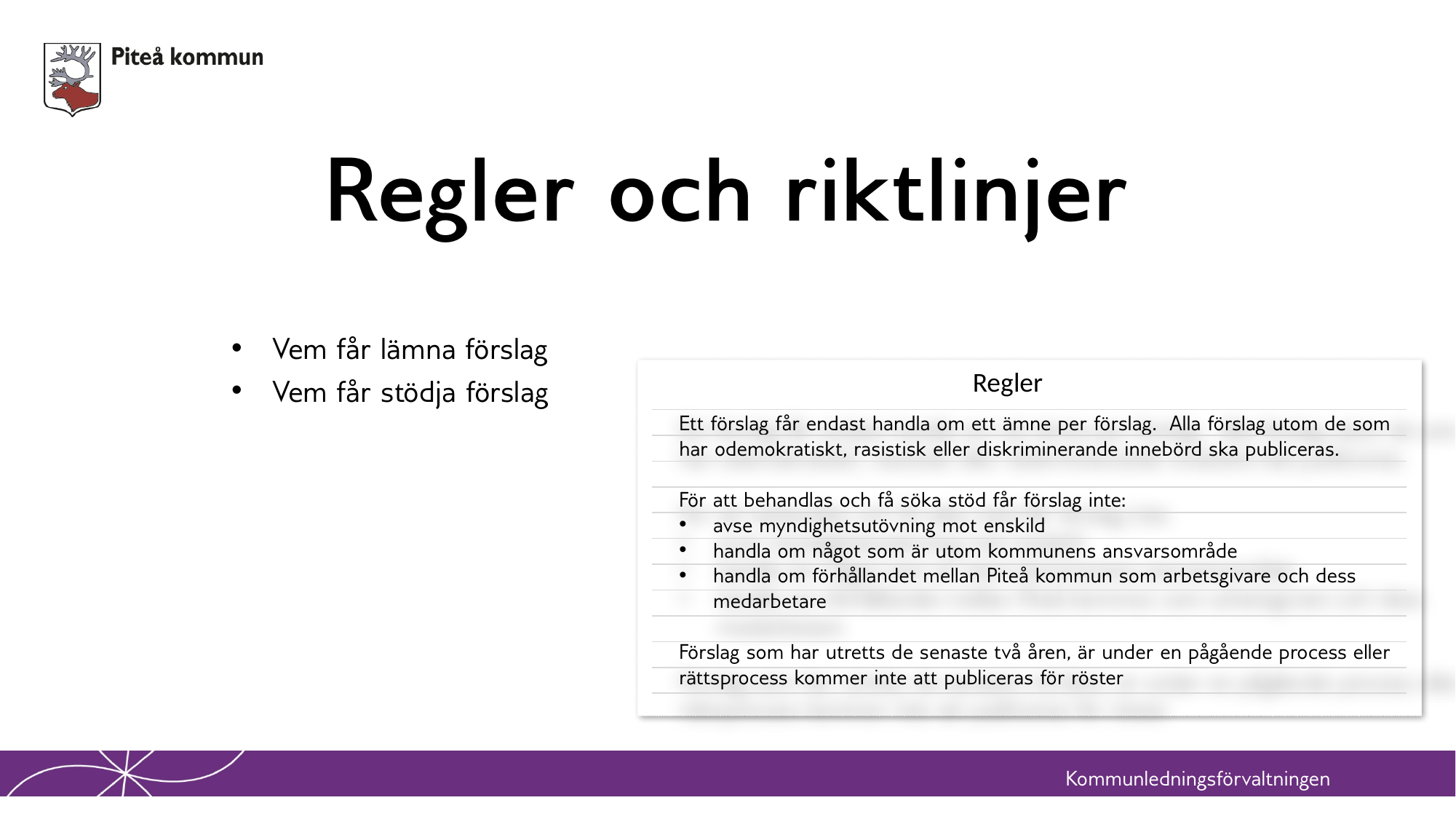

# Regler och riktlinjer
Vem får lämna förslag
Vem får stödja förslag

Regler
Ett förslag får endast handla om ett ämne per förslag.  Alla förslag utom de som har odemokratiskt, rasistisk eller diskriminerande innebörd ska publiceras.

För att behandlas och få söka stöd får förslag inte:
avse myndighetsutövning mot enskild
handla om något som är utom kommunens ansvarsområde
handla om förhållandet mellan Piteå kommun som arbetsgivare och dess medarbetare

Förslag som har utretts de senaste två åren, är under en pågående process eller rättsprocess kommer inte att publiceras för röster

Kommunledningsförvaltningen